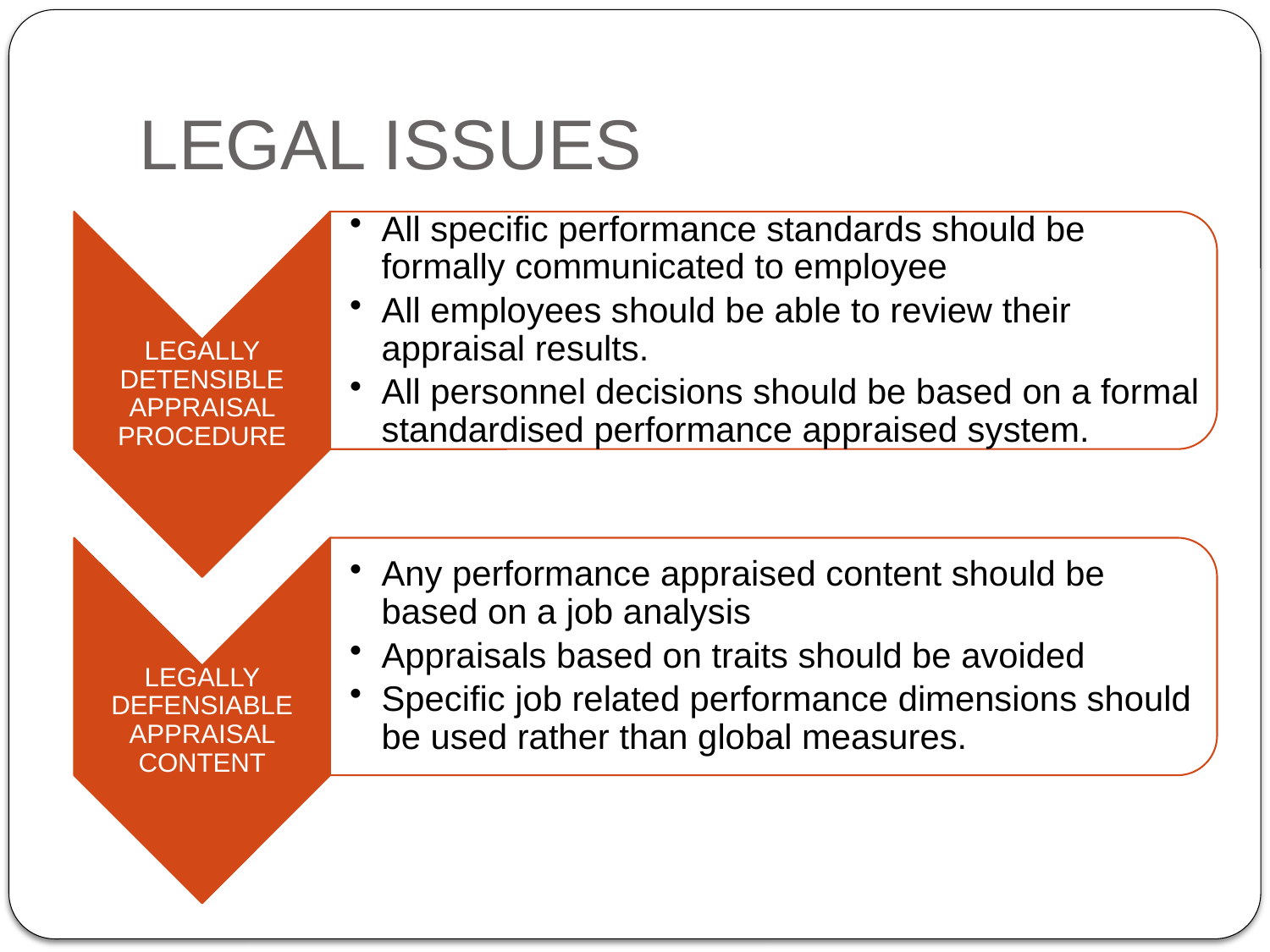

# LEGAL ISSUES
LEGALLY DETENSIBLE APPRAISAL PROCEDURE
All specific performance standards should be formally communicated to employee
All employees should be able to review their appraisal results.
All personnel decisions should be based on a formal standardised performance appraised system.
LEGALLY DEFENSIABLE APPRAISAL CONTENT
Any performance appraised content should be based on a job analysis
Appraisals based on traits should be avoided
Specific job related performance dimensions should be used rather than global measures.